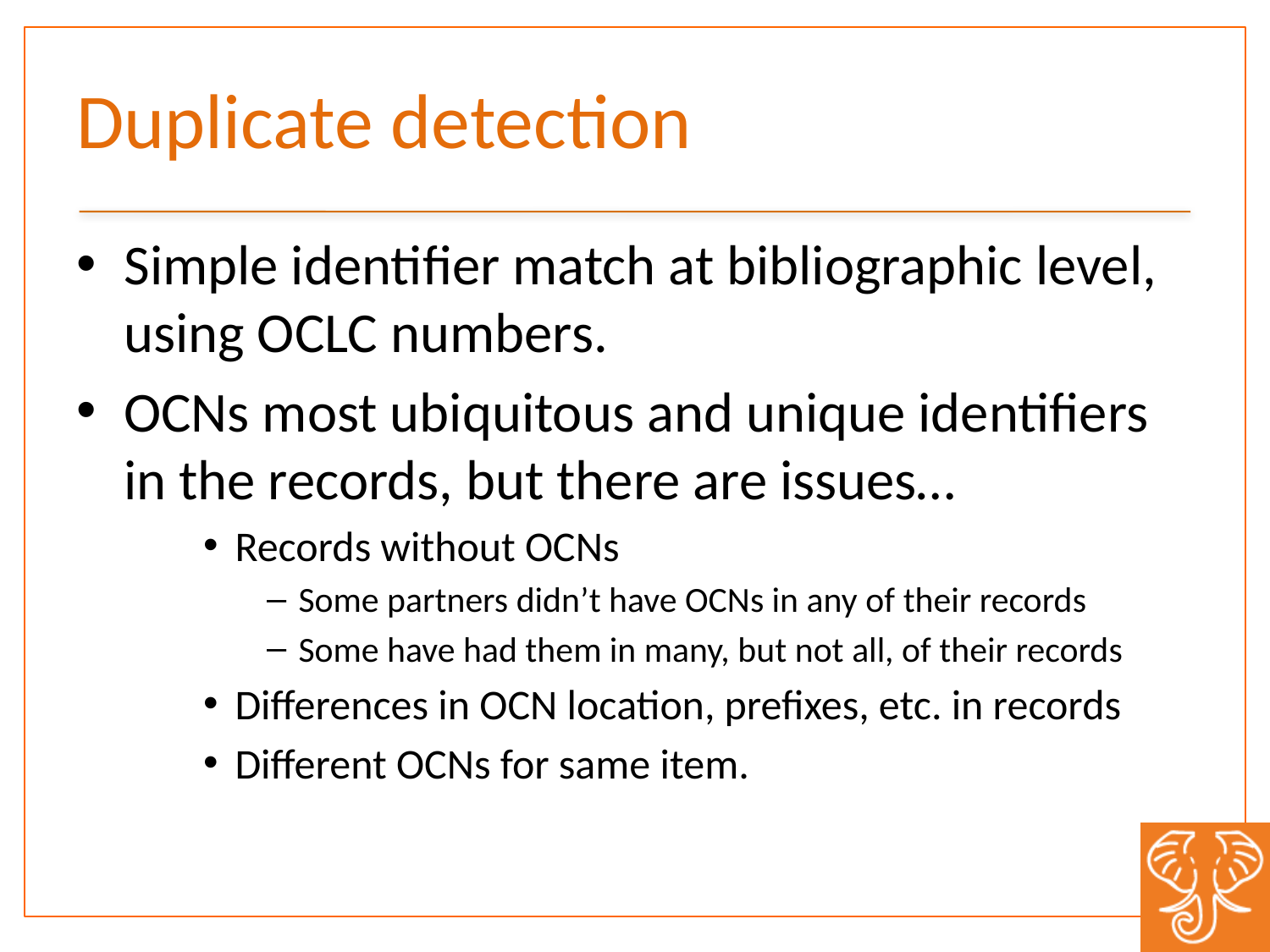

# Duplicate detection
Simple identifier match at bibliographic level, using OCLC numbers.
OCNs most ubiquitous and unique identifiers in the records, but there are issues…
Records without OCNs
Some partners didn’t have OCNs in any of their records
Some have had them in many, but not all, of their records
Differences in OCN location, prefixes, etc. in records
Different OCNs for same item.